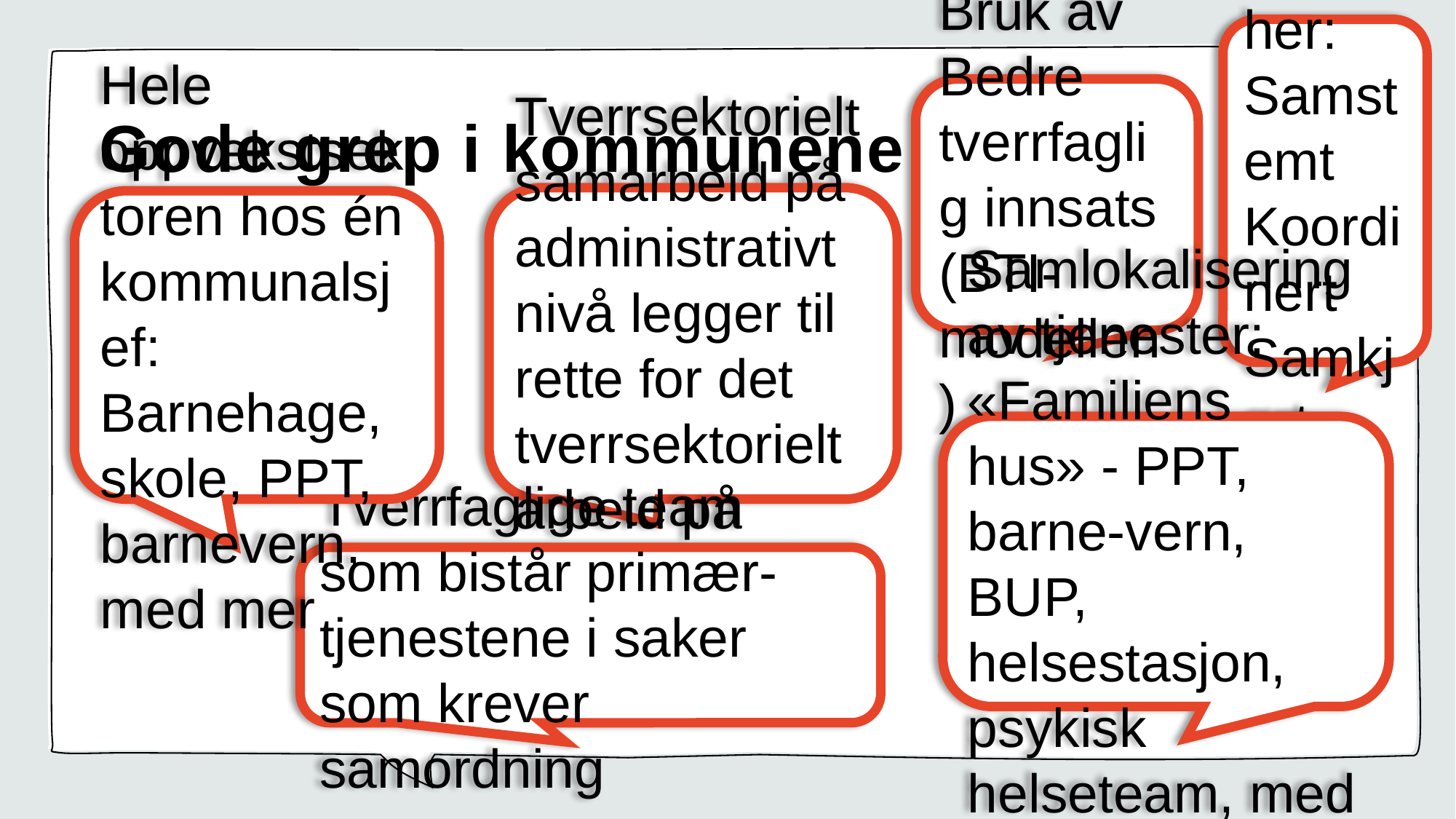

Også her:
Samstemt
Koordinert
Samkjørt
# Gode grep i kommunene
Bruk av Bedre tverrfaglig innsats (BTI-modellen)
Tverrsektorielt samarbeid på administrativt nivå legger til rette for det tverrsektorielt arbeid på tjenestenivå
Hele oppvekstsektoren hos én kommunalsjef: Barnehage, skole, PPT, barnevern, med mer
Samlokalisering av tjenester: «Familiens hus» - PPT, barne-vern, BUP, helsestasjon, psykisk helseteam, med mer
Tverrfaglige team som bistår primær-tjenestene i saker som krever samordning